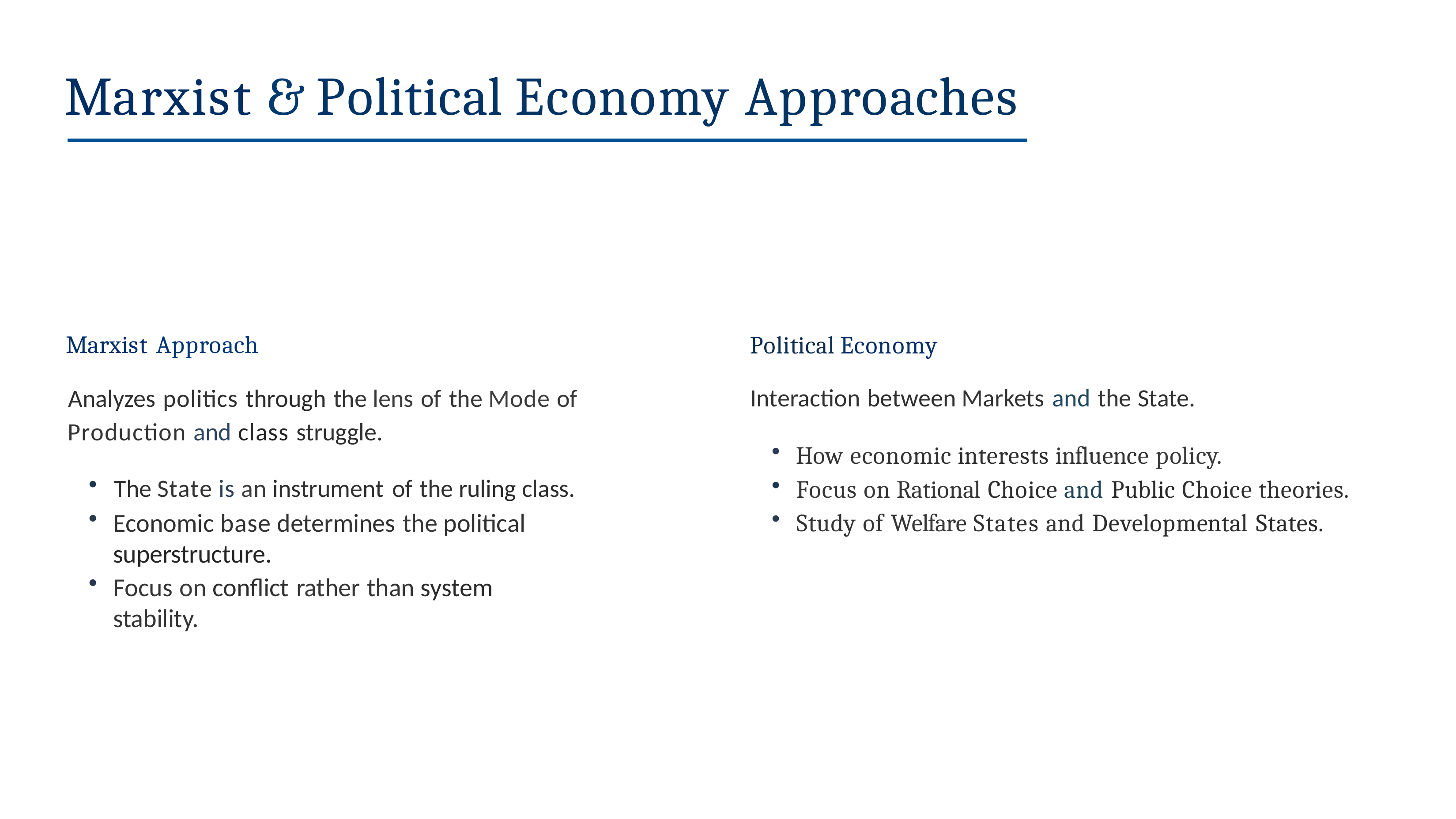

# Marxist & Political Economy Approaches

Marxist Approach
Analyzes politics through the lens of the Mode of Production and class struggle.
The State is an instrument of the ruling class.
Economic base determines the political superstructure.
Focus on conflict rather than system stability.
Political Economy
Interaction between Markets and the State.
How economic interests influence policy.
Focus on Rational Choice and Public Choice theories.
Study of Welfare States and Developmental States.